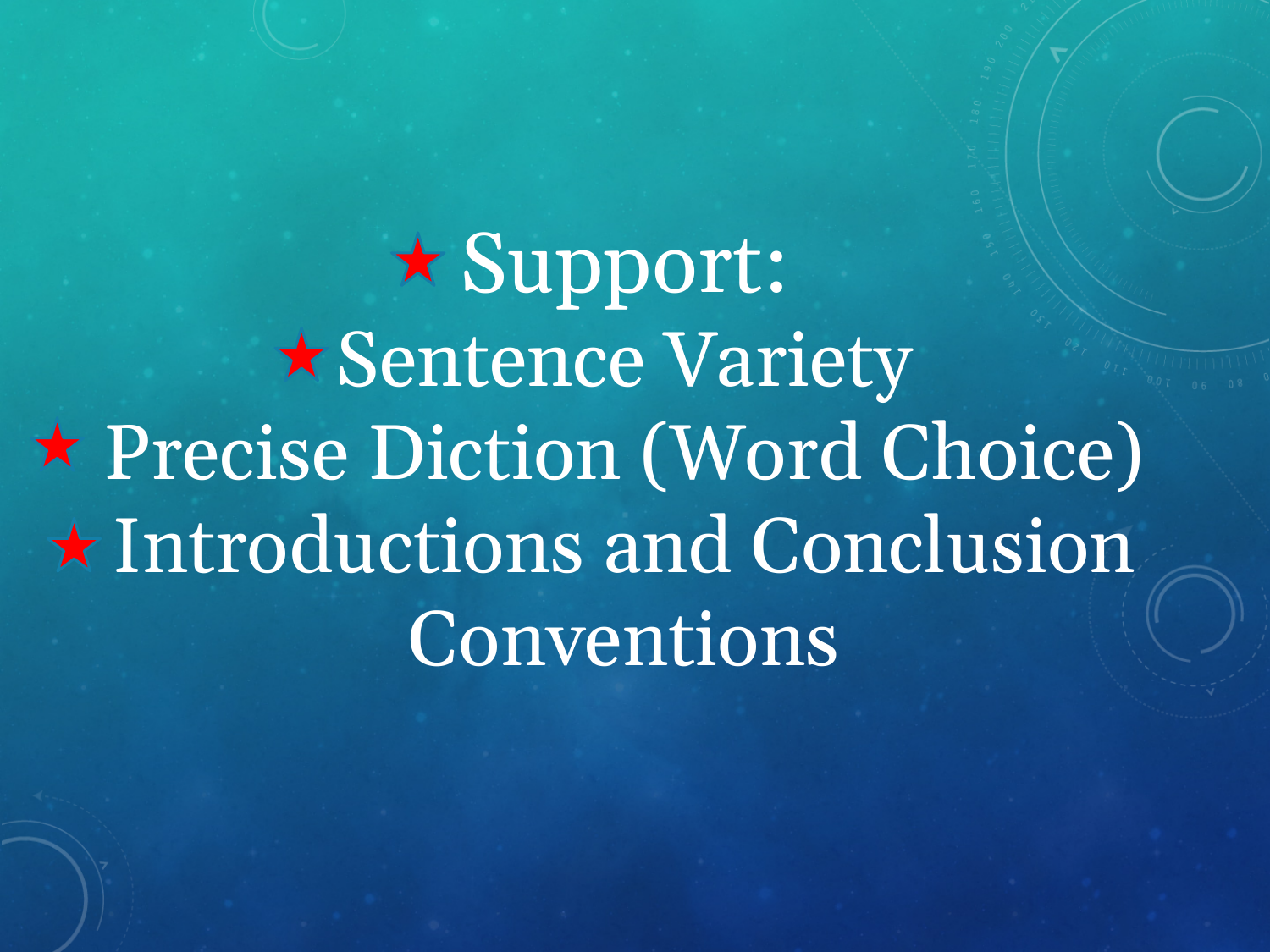

# Support: Sentence Variety Precise Diction (Word Choice) Introductions and Conclusion Conventions